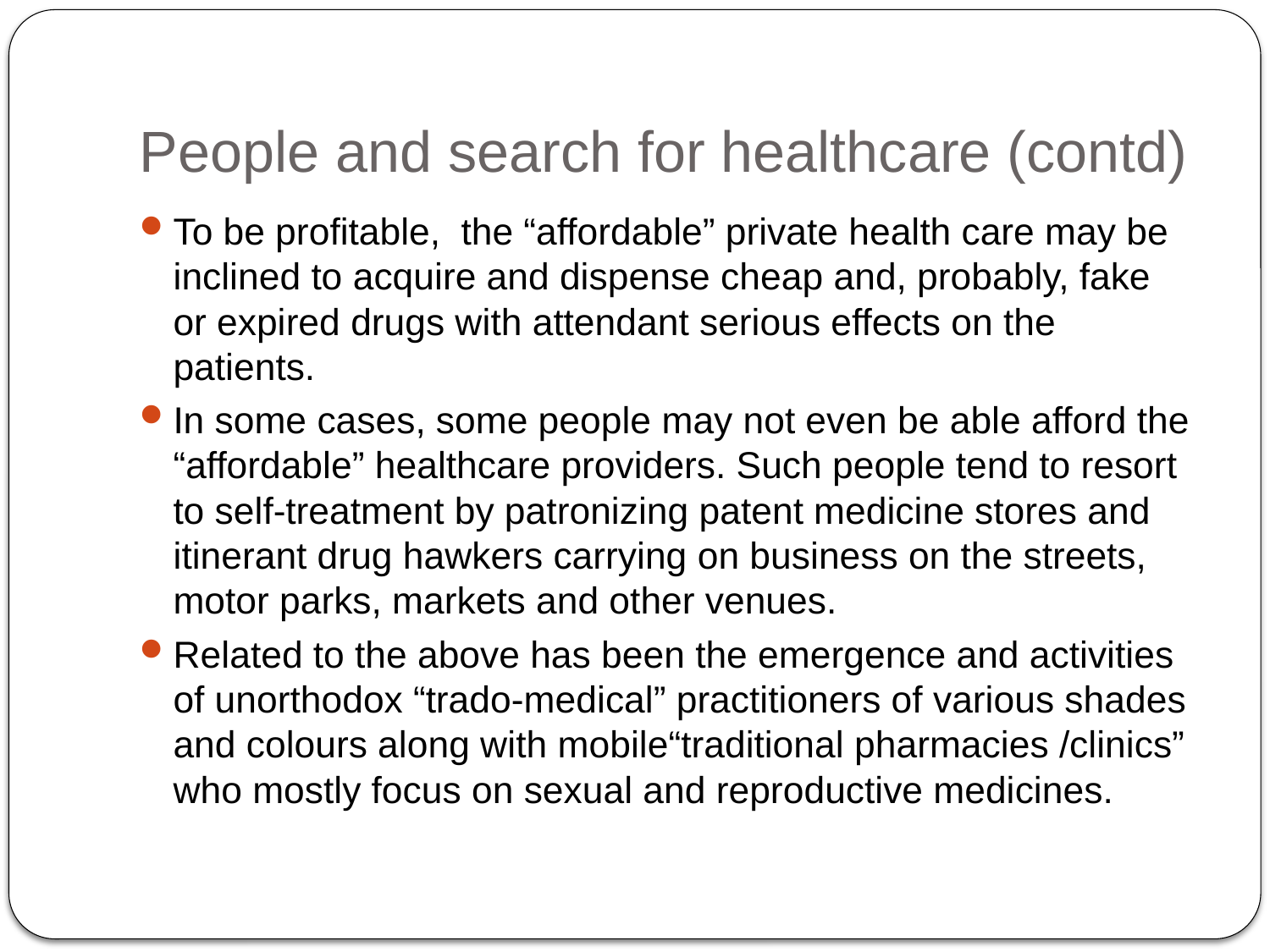

# People and search for healthcare (contd)
To be profitable,  the “affordable” private health care may be inclined to acquire and dispense cheap and, probably, fake or expired drugs with attendant serious effects on the patients.
In some cases, some people may not even be able afford the “affordable” healthcare providers. Such people tend to resort to self-treatment by patronizing patent medicine stores and itinerant drug hawkers carrying on business on the streets, motor parks, markets and other venues.
Related to the above has been the emergence and activities of unorthodox “trado-medical” practitioners of various shades and colours along with mobile“traditional pharmacies /clinics” who mostly focus on sexual and reproductive medicines.